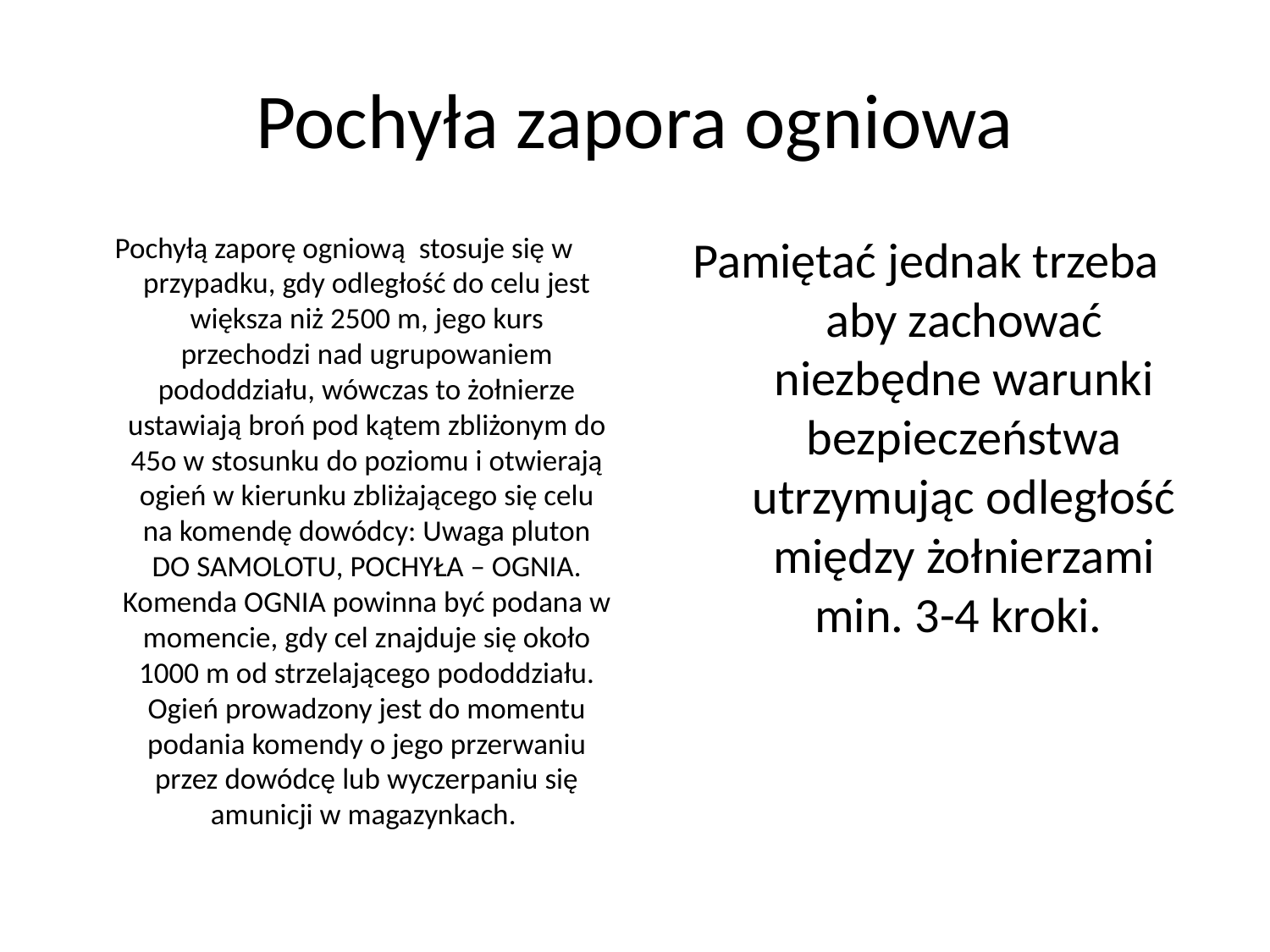

# Pochyła zapora ogniowa
Pochyłą zaporę ogniową  stosuje się w przypadku, gdy odległość do celu jest większa niż 2500 m, jego kurs przechodzi nad ugrupowaniem pododdziału, wówczas to żołnierze ustawiają broń pod kątem zbliżonym do 45o w stosunku do poziomu i otwierają ogień w kierunku zbliżającego się celu na komendę dowódcy: Uwaga pluton DO SAMOLOTU, POCHYŁA – OGNIA. Komenda OGNIA powinna być podana w momencie, gdy cel znajduje się około 1000 m od strzelającego pododdziału. Ogień prowadzony jest do momentu podania komendy o jego przerwaniu przez dowódcę lub wyczerpaniu się amunicji w magazynkach.
Pamiętać jednak trzeba aby zachować niezbędne warunki bezpieczeństwa utrzymując odległość między żołnierzami min. 3-4 kroki.